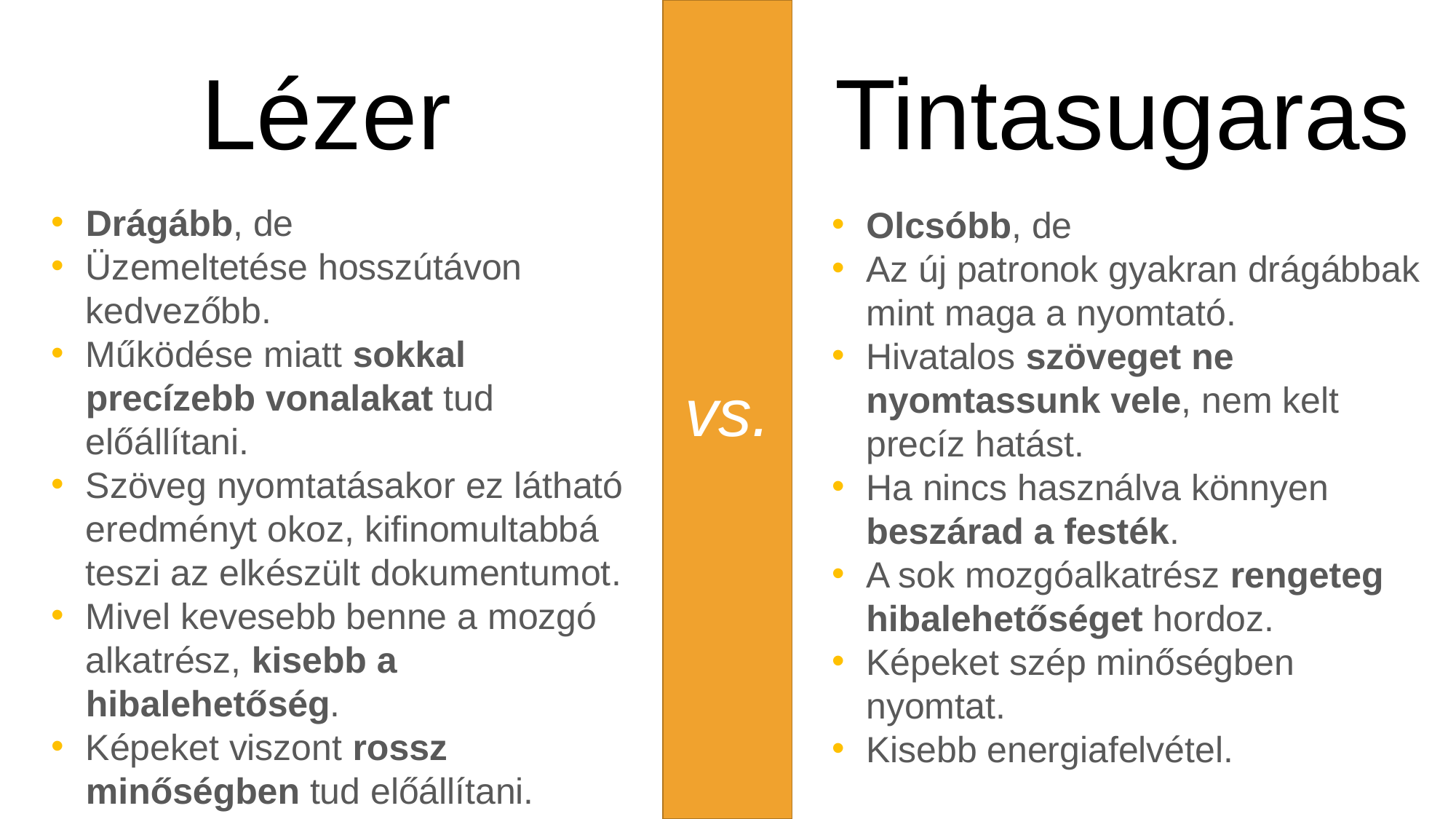

vs.
Lézer
Tintasugaras
Drágább, de
Üzemeltetése hosszútávon kedvezőbb.
Működése miatt sokkal precízebb vonalakat tud előállítani.
Szöveg nyomtatásakor ez látható eredményt okoz, kifinomultabbá teszi az elkészült dokumentumot.
Mivel kevesebb benne a mozgó alkatrész, kisebb a hibalehetőség.
Képeket viszont rossz minőségben tud előállítani.
Nagy energiafelhasználás.
Olcsóbb, de
Az új patronok gyakran drágábbak mint maga a nyomtató.
Hivatalos szöveget ne nyomtassunk vele, nem kelt precíz hatást.
Ha nincs használva könnyen beszárad a festék.
A sok mozgóalkatrész rengeteg hibalehetőséget hordoz.
Képeket szép minőségben nyomtat.
Kisebb energiafelvétel.